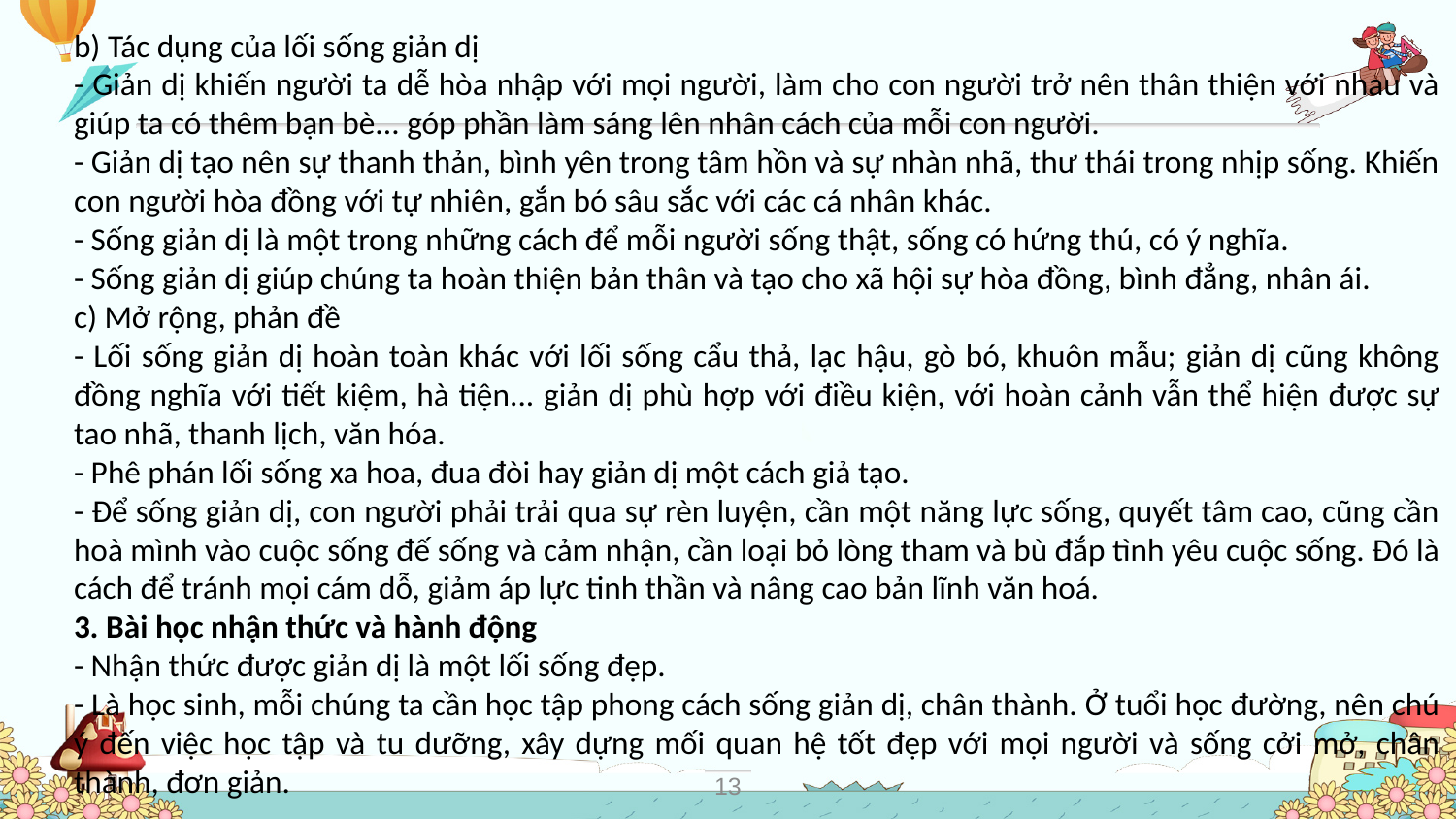

b) Tác dụng của lối sống giản dị
- Giản dị khiến người ta dễ hòa nhập với mọi người, làm cho con người trở nên thân thiện với nhau và giúp ta có thêm bạn bè... góp phần làm sáng lên nhân cách của mỗi con người.
- Giản dị tạo nên sự thanh thản, bình yên trong tâm hồn và sự nhàn nhã, thư thái trong nhịp sống. Khiến con người hòa đồng với tự nhiên, gắn bó sâu sắc với các cá nhân khác.
- Sống giản dị là một trong những cách để mỗi người sống thật, sống có hứng thú, có ý nghĩa.
- Sống giản dị giúp chúng ta hoàn thiện bản thân và tạo cho xã hội sự hòa đồng, bình đẳng, nhân ái.
c) Mở rộng, phản đề
- Lối sống giản dị hoàn toàn khác với lối sống cẩu thả, lạc hậu, gò bó, khuôn mẫu; giản dị cũng không đồng nghĩa với tiết kiệm, hà tiện... giản dị phù hợp với điều kiện, với hoàn cảnh vẫn thể hiện được sự tao nhã, thanh lịch, văn hóa.
- Phê phán lối sống xa hoa, đua đòi hay giản dị một cách giả tạo.
- Để sống giản dị, con người phải trải qua sự rèn luyện, cần một năng lực sống, quyết tâm cao, cũng cần hoà mình vào cuộc sống đế sống và cảm nhận, cần loại bỏ lòng tham và bù đắp tình yêu cuộc sống. Đó là cách để tránh mọi cám dỗ, giảm áp lực tinh thần và nâng cao bản lĩnh văn hoá.
3. Bài học nhận thức và hành động
- Nhận thức được giản dị là một lối sống đẹp.
- Là học sinh, mỗi chúng ta cần học tập phong cách sống giản dị, chân thành. Ở tuổi học đường, nên chú ý đến việc học tập và tu dưỡng, xây dựng mối quan hệ tốt đẹp với mọi người và sống cởi mở, chân thành, đơn giản.
13